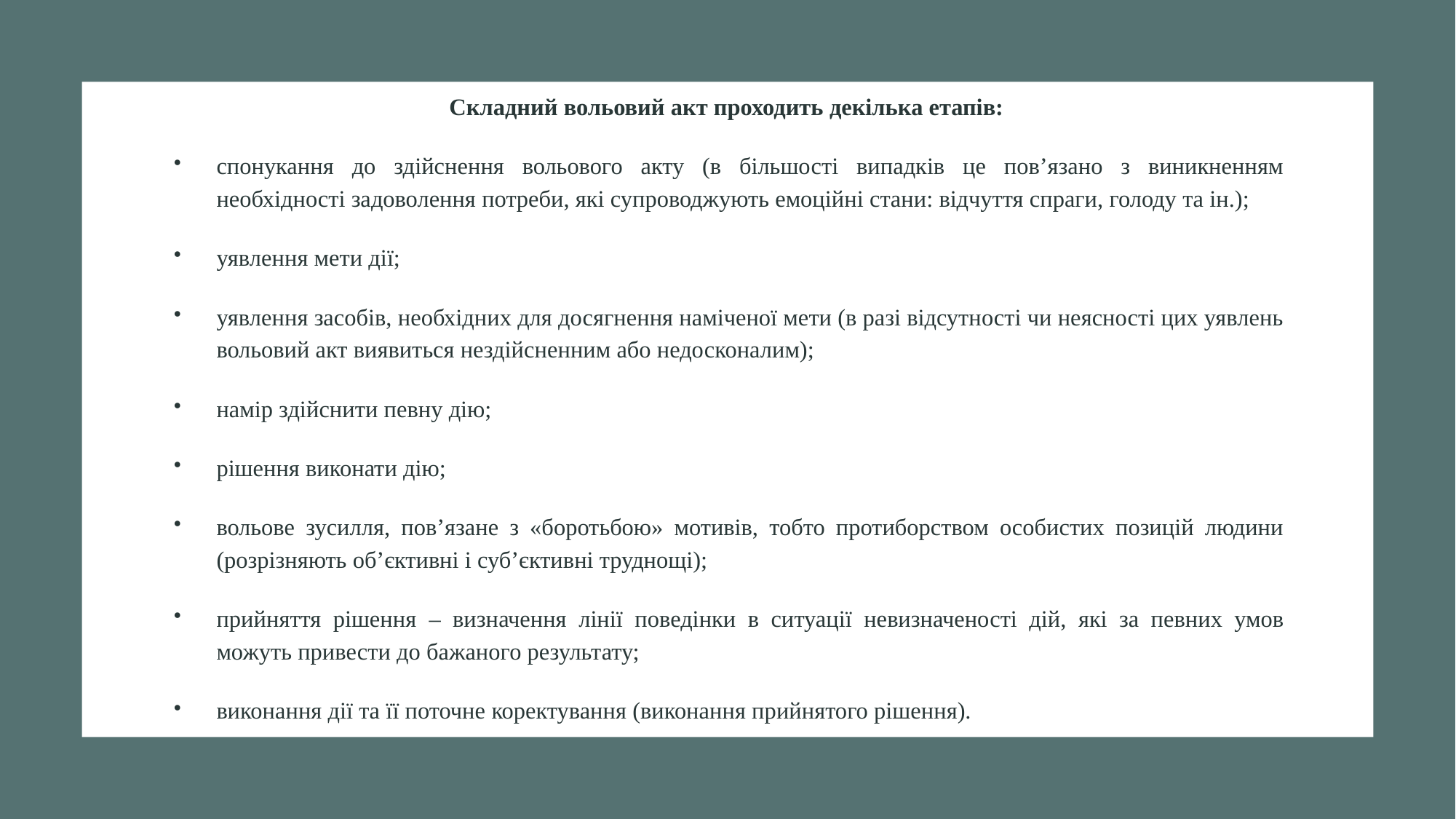

Складний вольовий акт проходить декілька етапів:
спонукання до здійснення вольового акту (в більшості випадків це пов’язано з виникненням необхідності задоволення потреби, які супроводжують емоційні стани: відчуття спраги, голоду та ін.);
уявлення мети дії;
уявлення засобів, необхідних для досягнення наміченої мети (в разі відсутності чи неясності цих уявлень вольовий акт виявиться нездійсненним або недосконалим);
намір здійснити певну дію;
рішення виконати дію;
вольове зусилля, пов’язане з «боротьбою» мотивів, тобто протиборством особистих позицій людини (розрізняють об’єктивні і суб’єктивні труднощі);
прийняття рішення – визначення лінії поведінки в ситуації невизначеності дій, які за певних умов можуть привести до бажаного результату;
виконання дії та її поточне коректування (виконання прийнятого рішення).